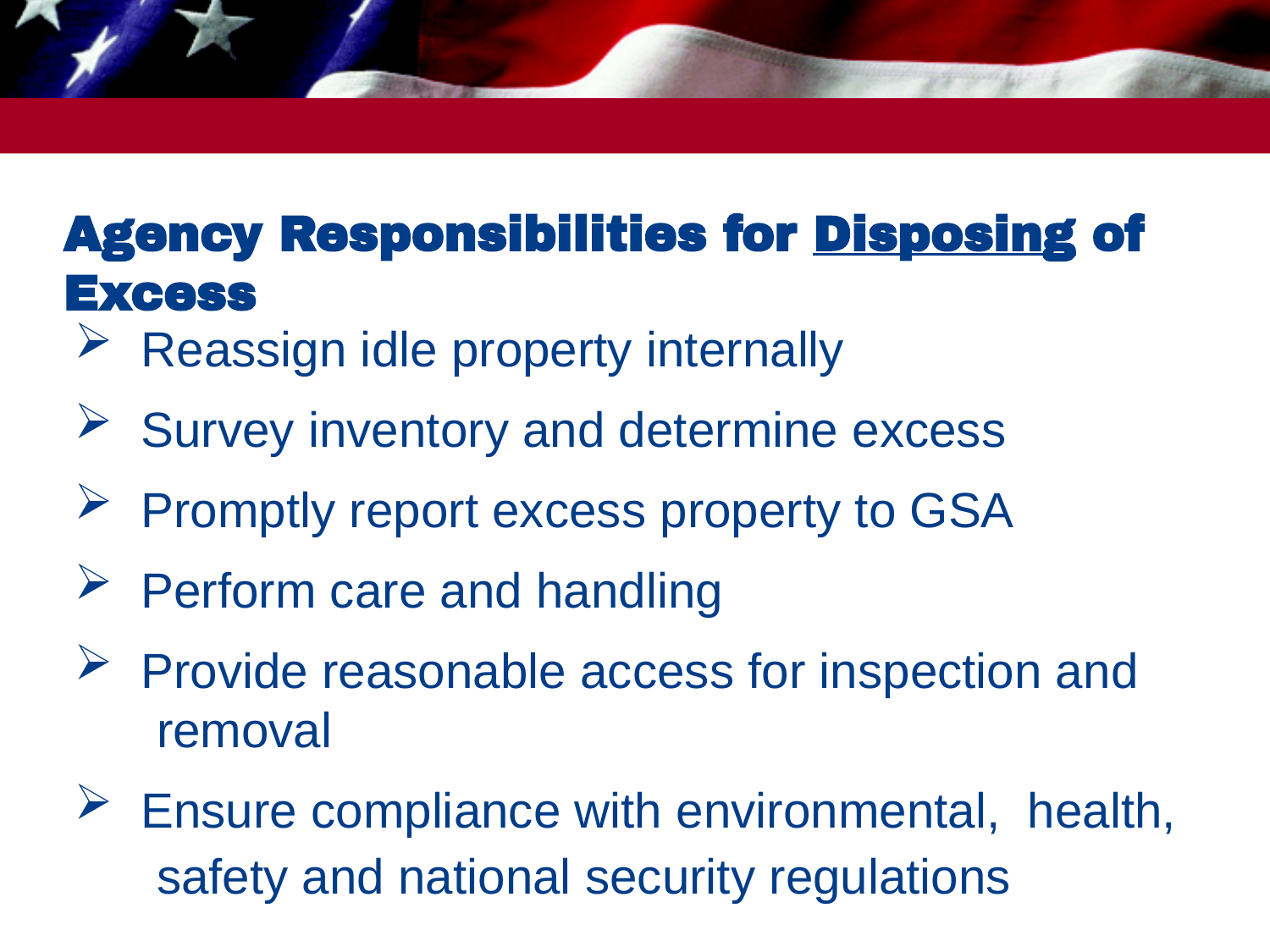

Agency Responsibilities for Disposing of Excess
  Reassign idle property internally

  Survey inventory and determine excess

  Promptly report excess property to GSA

  Perform care and handling

  Provide reasonable access for inspection and
      removal

  Ensure compliance with environmental,  health,
      safety and national security regulations